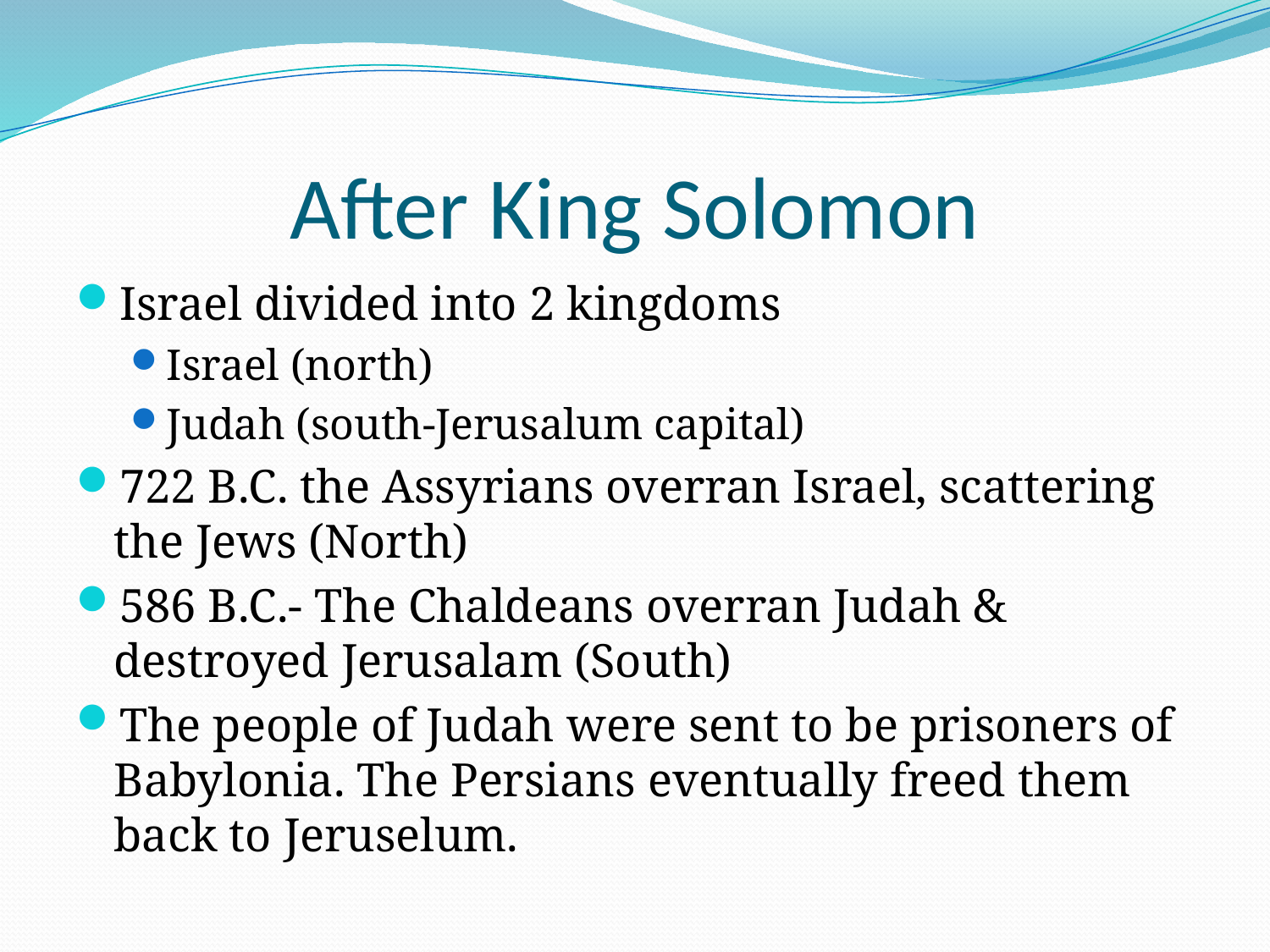

# After King Solomon
Israel divided into 2 kingdoms
Israel (north)
Judah (south-Jerusalum capital)
722 B.C. the Assyrians overran Israel, scattering the Jews (North)
586 B.C.- The Chaldeans overran Judah & destroyed Jerusalam (South)
The people of Judah were sent to be prisoners of Babylonia. The Persians eventually freed them back to Jeruselum.